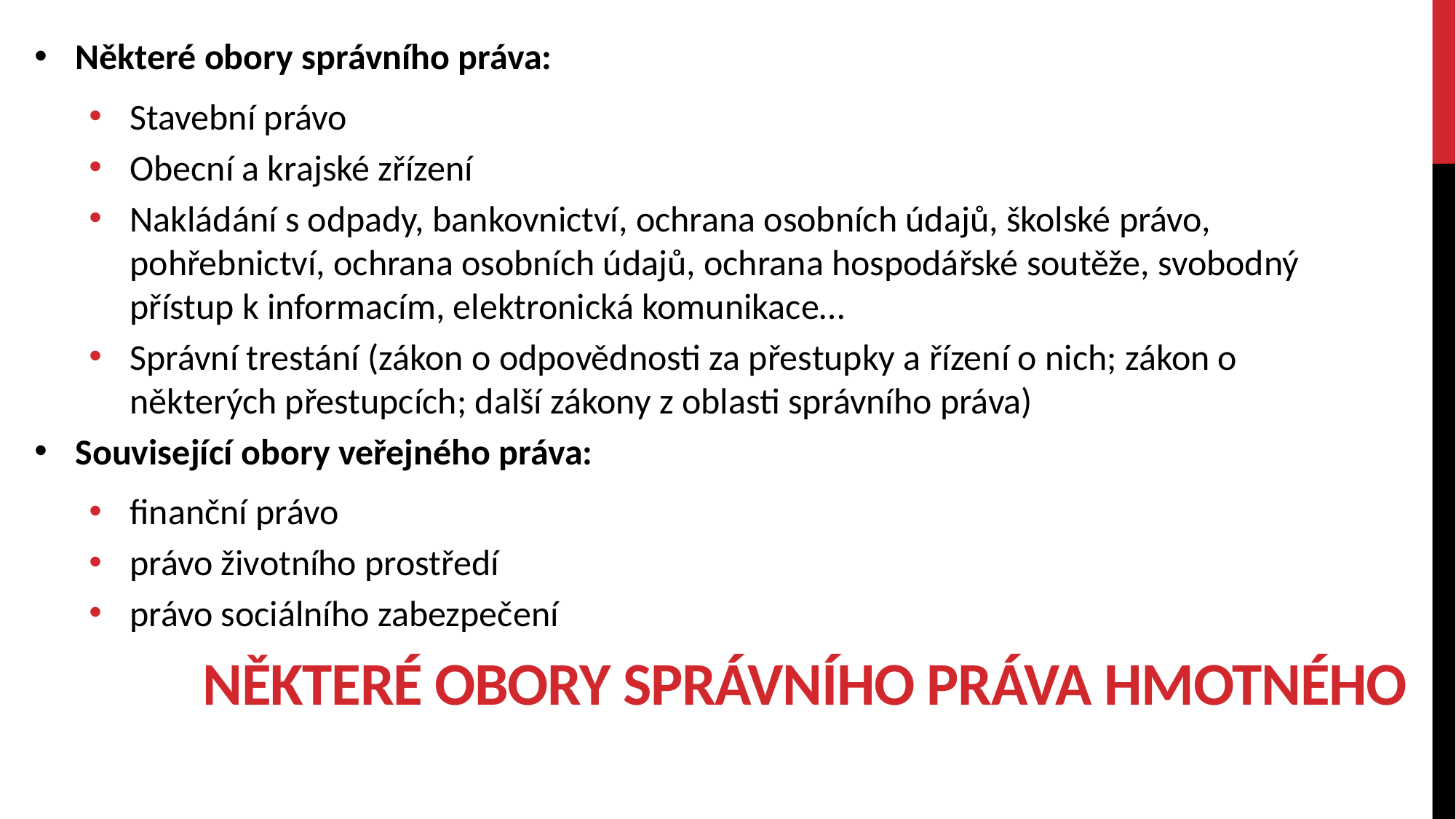

Některé obory správního práva:
Stavební právo
Obecní a krajské zřízení
Nakládání s odpady, bankovnictví, ochrana osobních údajů, školské právo, pohřebnictví, ochrana osobních údajů, ochrana hospodářské soutěže, svobodný přístup k informacím, elektronická komunikace…
Správní trestání (zákon o odpovědnosti za přestupky a řízení o nich; zákon o některých přestupcích; další zákony z oblasti správního práva)
Související obory veřejného práva:
finanční právo
právo životního prostředí
právo sociálního zabezpečení

# Některé obory správního práva hmotného